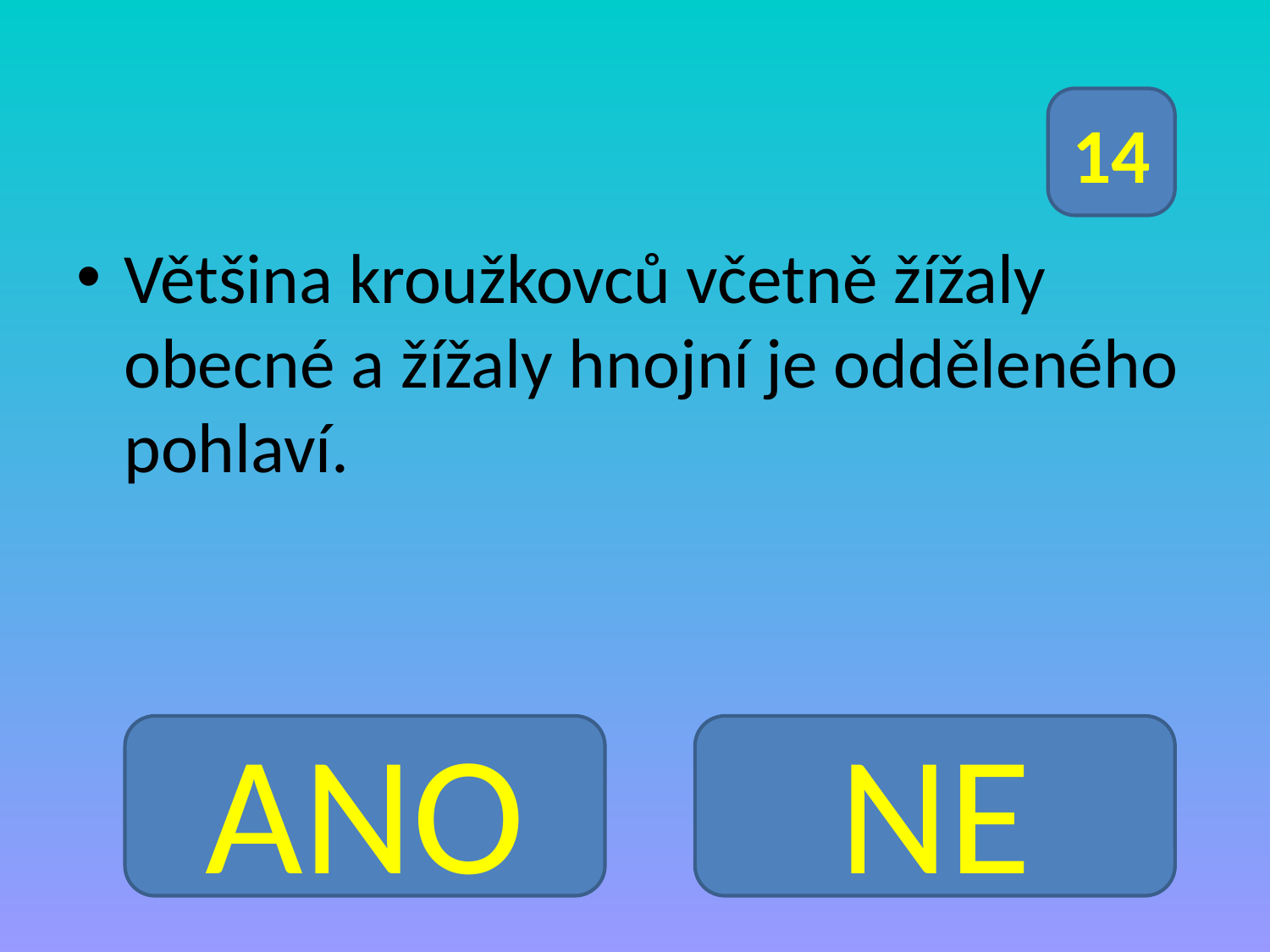

Většina kroužkovců včetně žížaly obecné a žížaly hnojní je odděleného pohlaví.
14
ANO
NE